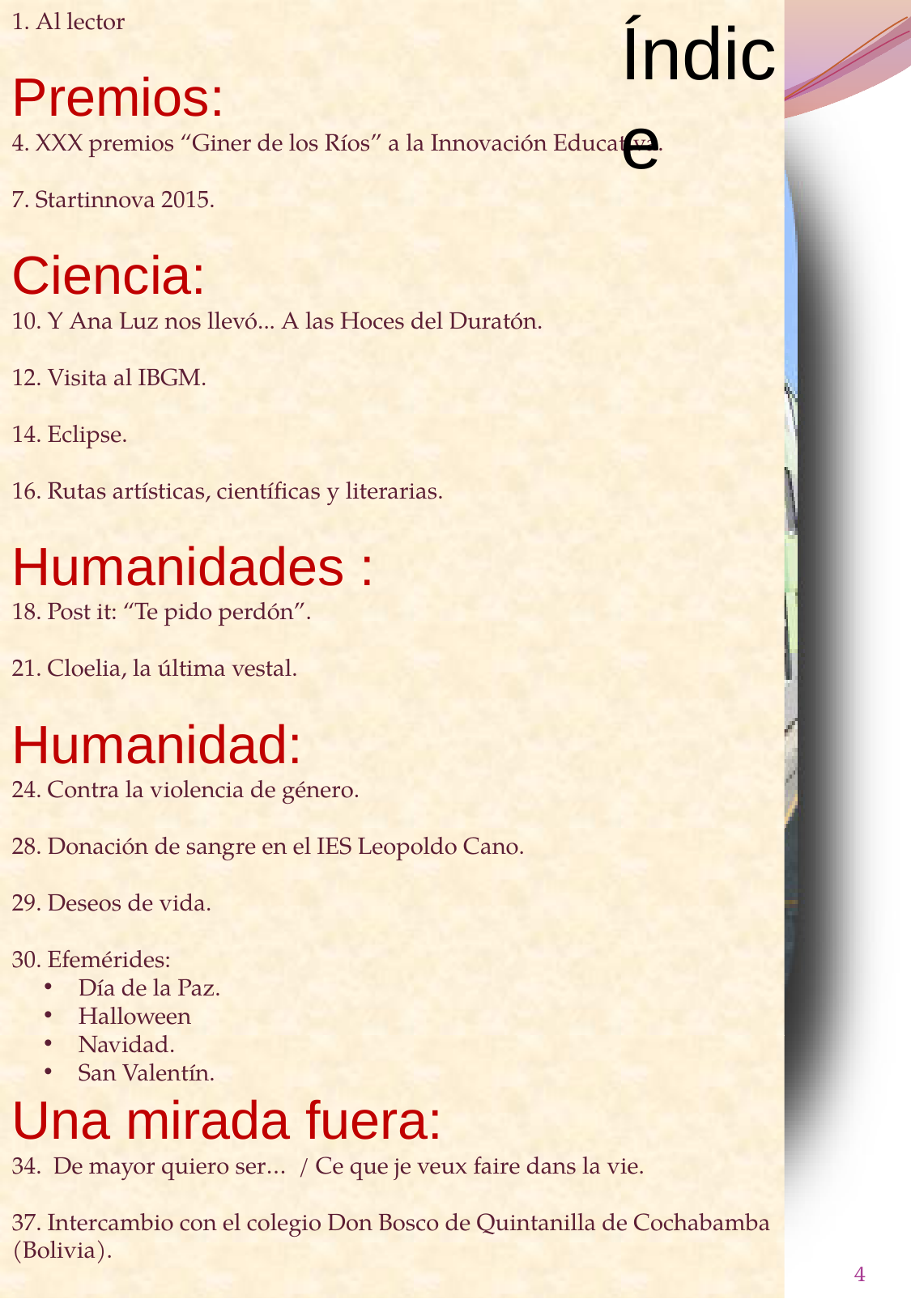

1. Al lector

Premios:
4. XXX premios “Giner de los Ríos” a la Innovación Educativa.

7. Startinnova 2015.

Ciencia:
10. Y Ana Luz nos llevó... A las Hoces del Duratón.

12. Visita al IBGM.

14. Eclipse.

16. Rutas artísticas, científicas y literarias.

Humanidades :
18. Post it: “Te pido perdón”.

21. Cloelia, la última vestal.

Humanidad:
24. Contra la violencia de género.

28. Donación de sangre en el IES Leopoldo Cano.

29. Deseos de vida.

30. Efemérides:
 Día de la Paz.
 Halloween
 Navidad.
 San Valentín.
Una mirada fuera:
34.  De mayor quiero ser…  / Ce que je veux faire dans la vie.

37. Intercambio con el colegio Don Bosco de Quintanilla de Cochabamba (Bolivia).

Índice

4